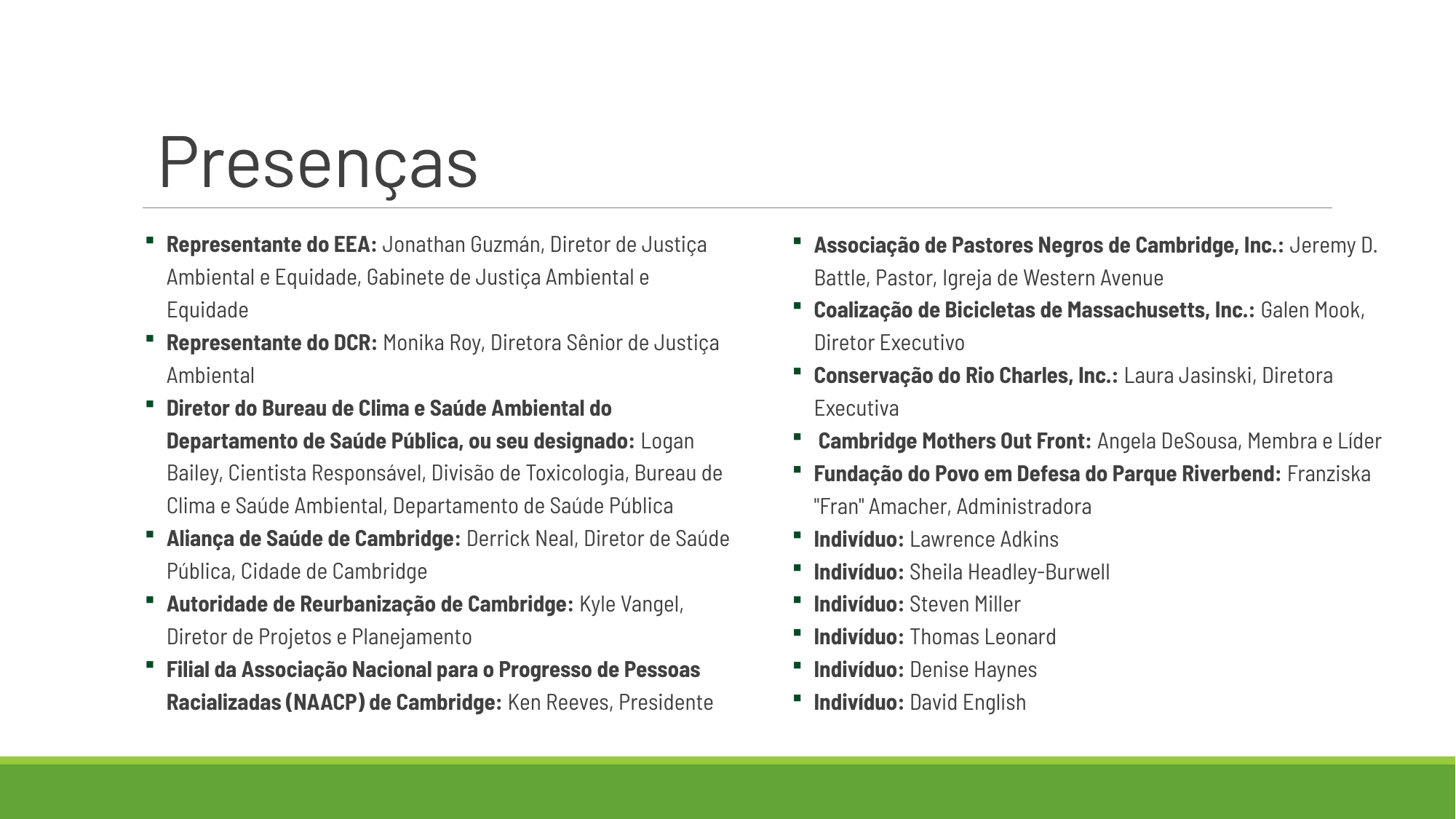

# Presenças
Representante do EEA: Jonathan Guzmán, Diretor de Justiça Ambiental e Equidade, Gabinete de Justiça Ambiental e Equidade
Representante do DCR: Monika Roy, Diretora Sênior de Justiça Ambiental
Diretor do Bureau de Clima e Saúde Ambiental do Departamento de Saúde Pública, ou seu designado: Logan Bailey, Cientista Responsável, Divisão de Toxicologia, Bureau de Clima e Saúde Ambiental, Departamento de Saúde Pública
Aliança de Saúde de Cambridge: Derrick Neal, Diretor de Saúde Pública, Cidade de Cambridge
Autoridade de Reurbanização de Cambridge: Kyle Vangel, Diretor de Projetos e Planejamento
Filial da Associação Nacional para o Progresso de Pessoas Racializadas (NAACP) de Cambridge: Ken Reeves, Presidente
Associação de Pastores Negros de Cambridge, Inc.: Jeremy D. Battle, Pastor, Igreja de Western Avenue
Coalização de Bicicletas de Massachusetts, Inc.: Galen Mook, Diretor Executivo
Conservação do Rio Charles, Inc.: Laura Jasinski, Diretora Executiva
 Cambridge Mothers Out Front: Angela DeSousa, Membra e Líder
Fundação do Povo em Defesa do Parque Riverbend: Franziska "Fran" Amacher, Administradora
Indivíduo: Lawrence Adkins
Indivíduo: Sheila Headley-Burwell
Indivíduo: Steven Miller
Indivíduo: Thomas Leonard
Indivíduo: Denise Haynes
Indivíduo: David English